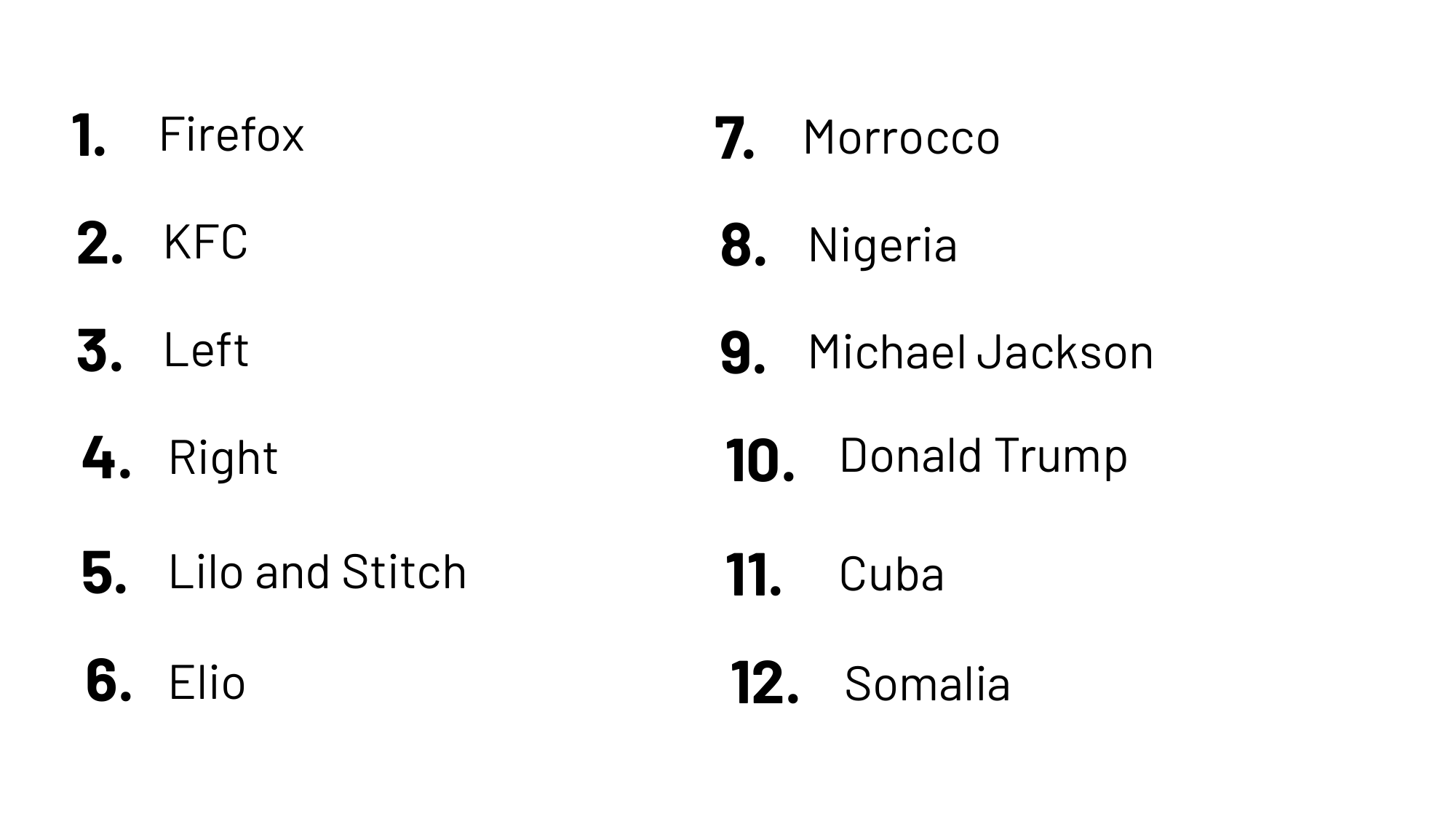

1.
7.
Firefox
Morrocco
2.
8.
KFC
Nigeria
3.
9.
Left
Michael Jackson
4.
10.
Donald Trump
Right
5.
11.
Lilo and Stitch
Cuba
6.
12.
Elio
Somalia